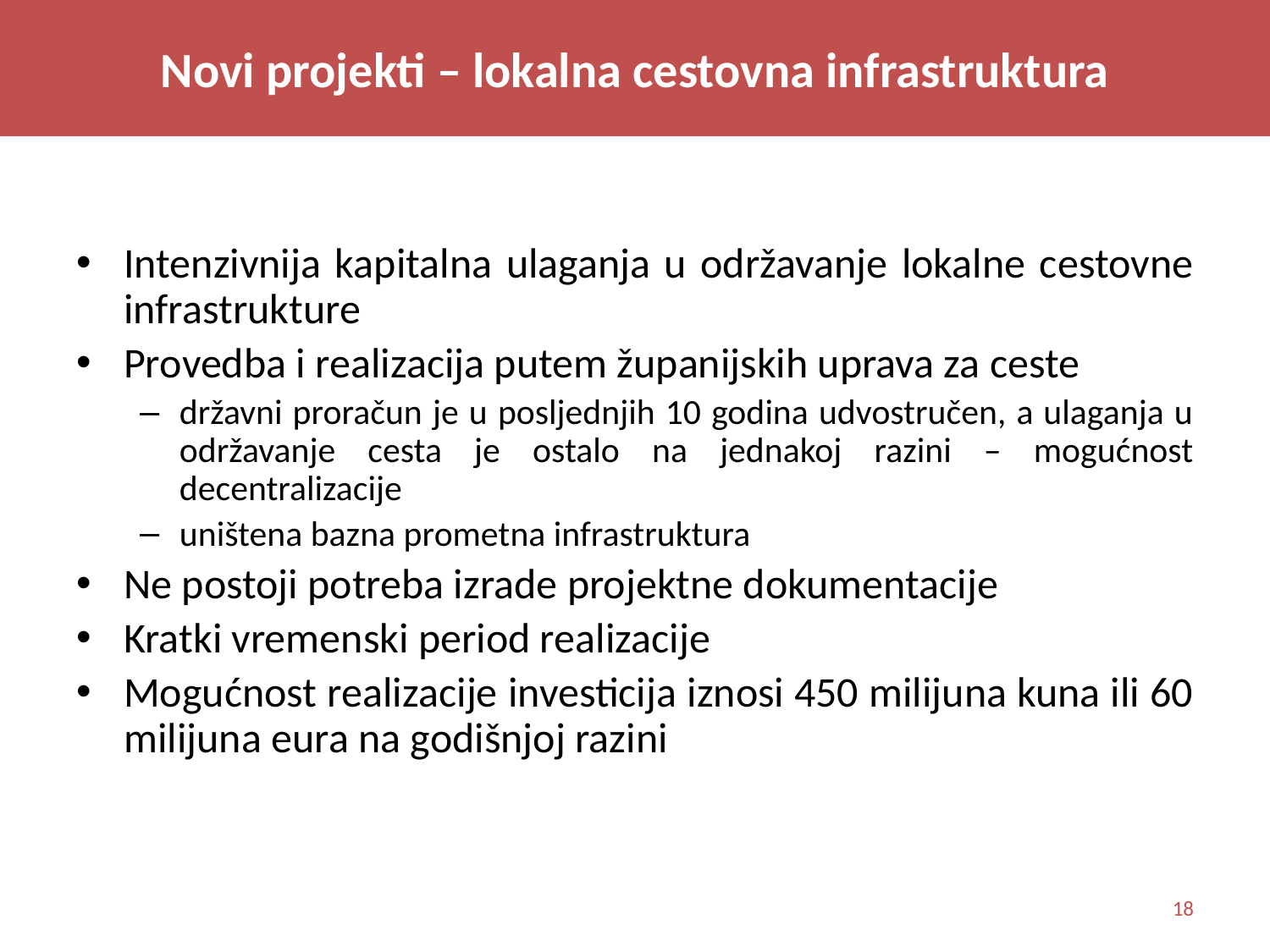

Novi projekti – lokalna cestovna infrastruktura
# Novi projekti – Lokalna cestovna infrastruktura

Intenzivnija kapitalna ulaganja u održavanje lokalne cestovne infrastrukture
Provedba i realizacija putem županijskih uprava za ceste
državni proračun je u posljednjih 10 godina udvostručen, a ulaganja u održavanje cesta je ostalo na jednakoj razini – mogućnost decentralizacije
uništena bazna prometna infrastruktura
Ne postoji potreba izrade projektne dokumentacije
Kratki vremenski period realizacije
Mogućnost realizacije investicija iznosi 450 milijuna kuna ili 60 milijuna eura na godišnjoj razini

18